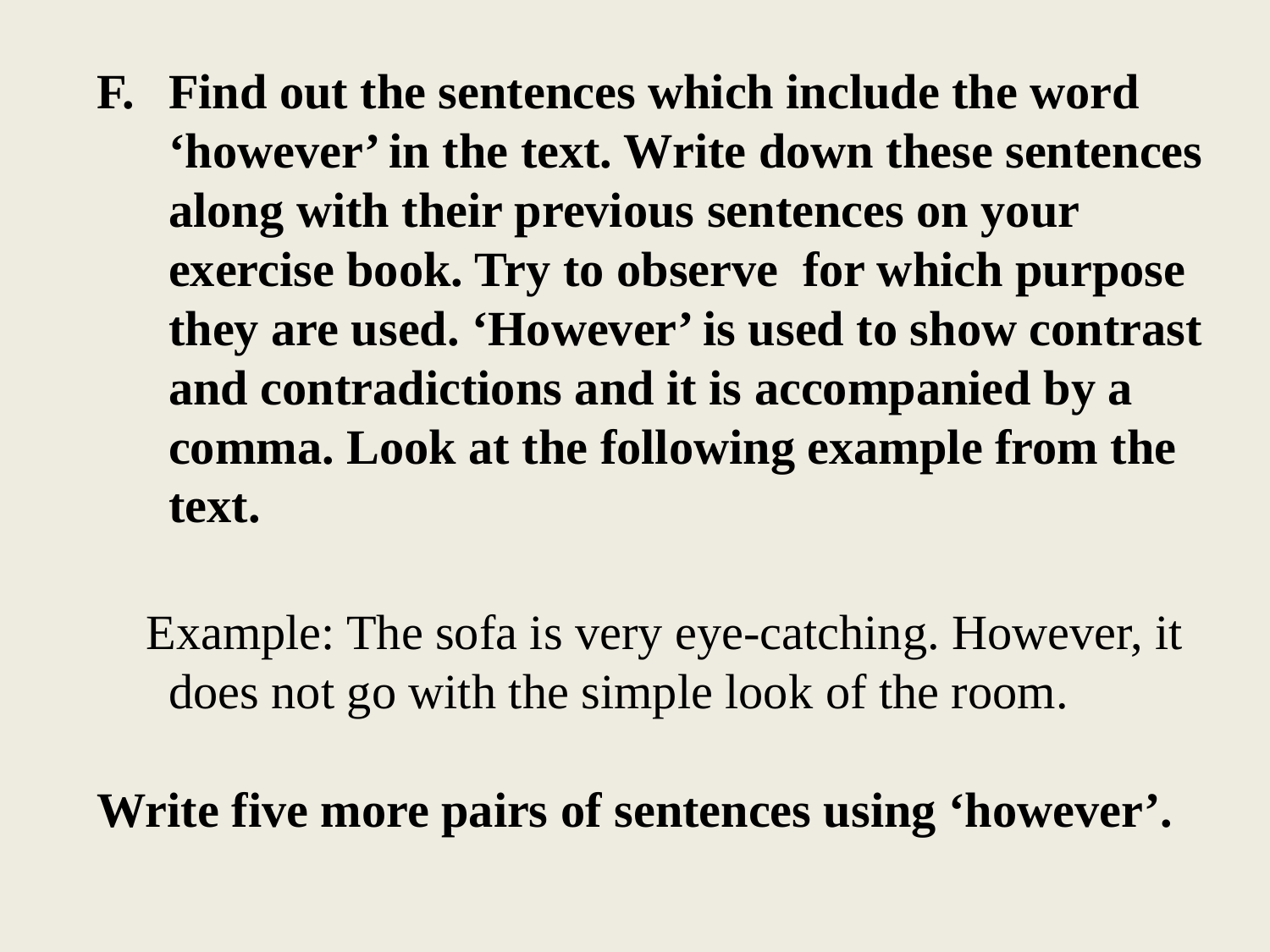

Find out the sentences which include the word ‘however’ in the text. Write down these sentences along with their previous sentences on your exercise book. Try to observe  for which purpose they are used. ‘However’ is used to show contrast and contradictions and it is accompanied by a comma. Look at the following example from the text.

    Example: The sofa is very eye-catching. However, it does not go with the simple look of the room.

Write five more pairs of sentences using ‘however’.